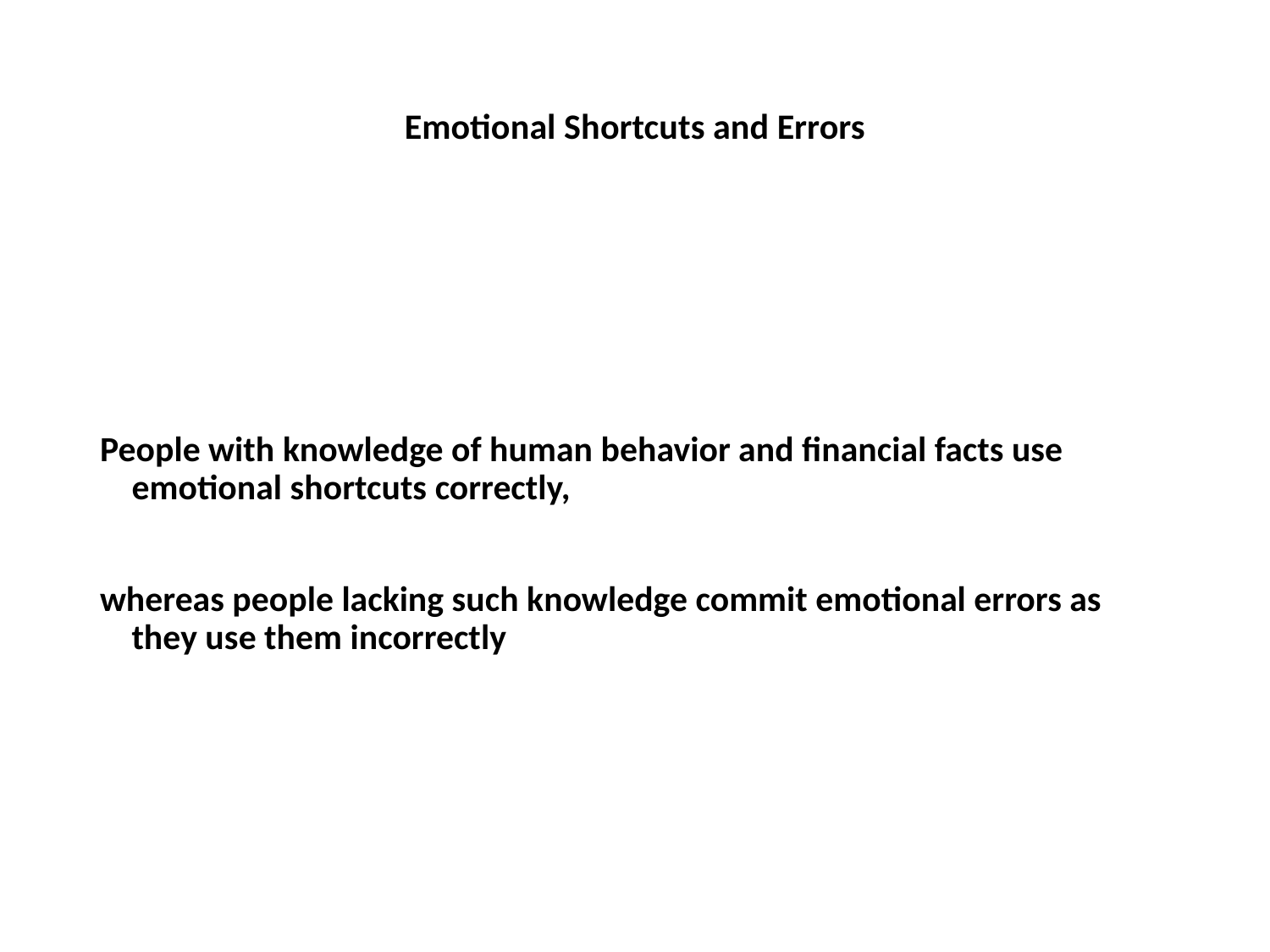

# Emotional Shortcuts and Errors

People with knowledge of human behavior and financial facts use emotional shortcuts correctly,

whereas people lacking such knowledge commit emotional errors as they use them incorrectly